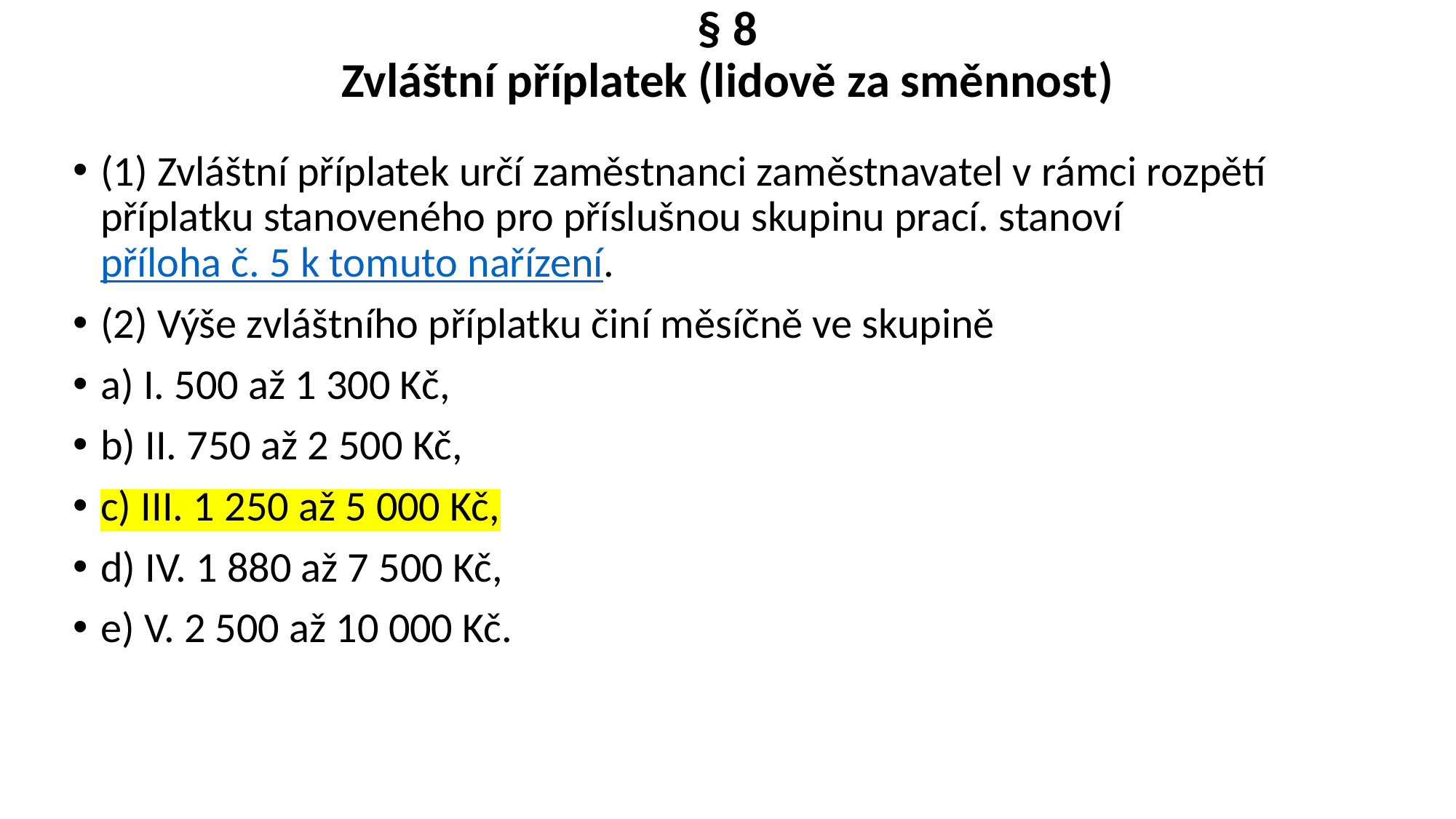

# § 8 Zvláštní příplatek (lidově za směnnost)
(1) Zvláštní příplatek určí zaměstnanci zaměstnavatel v rámci rozpětí příplatku stanoveného pro příslušnou skupinu prací. stanoví příloha č. 5 k tomuto nařízení.
(2) Výše zvláštního příplatku činí měsíčně ve skupině
a) I. 500 až 1 300 Kč,
b) II. 750 až 2 500 Kč,
c) III. 1 250 až 5 000 Kč,
d) IV. 1 880 až 7 500 Kč,
e) V. 2 500 až 10 000 Kč.